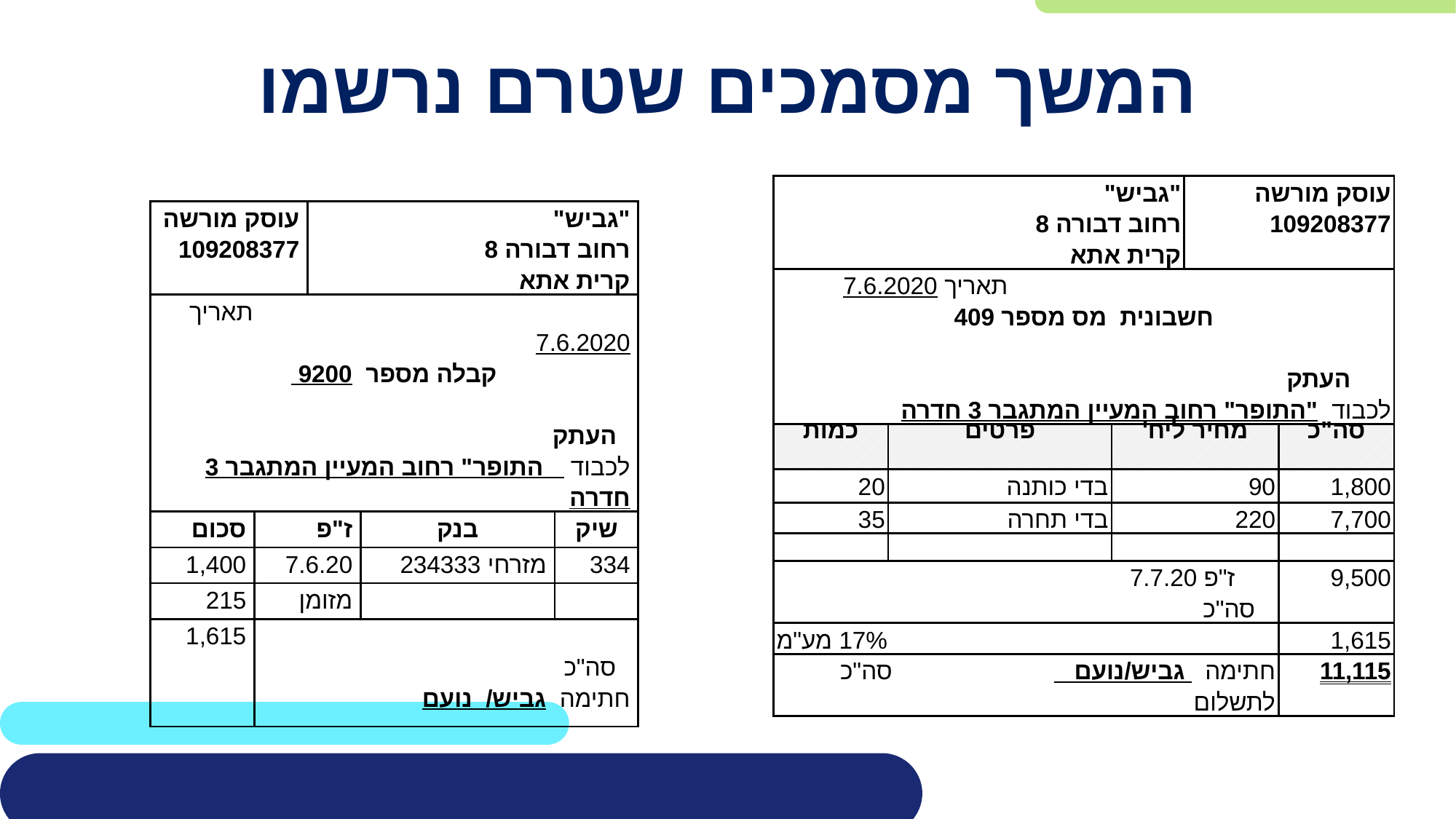

# המשך מסמכים שטרם נרשמו
| "גביש" רחוב דבורה 8 קרית אתא |  |  | עוסק מורשה 109208377 |  |
| --- | --- | --- | --- | --- |
| תאריך 7.6.2020 חשבונית מס מספר 409 העתק לכבוד "התופר" רחוב המעיין המתגבר 3 חדרה |  |  |  |  |
| כמות | פרטים | מחיר ליח' |  | סה"כ |
| 20 | בדי כותנה | 90 |  | 1,800 |
| 35 | בדי תחרה | 220 |  | 7,700 |
|  |  |  |  |  |
| ז"פ 7.7.20 סה"כ |  |  |  | 9,500 |
| 17% מע"מ |  |  |  | 1,615 |
| חתימה גביש/נועם סה"כ לתשלום |  |  |  | 11,115 |
| עוסק מורשה 109208377 |  | "גביש" רחוב דבורה 8 קרית אתא |  |  |
| --- | --- | --- | --- | --- |
| תאריך 7.6.2020 קבלה מספר 9200 העתק לכבוד התופר" רחוב המעיין המתגבר 3 חדרה |  |  |  |  |
| סכום | ז"פ |  | בנק | שיק |
| 1,400 | 7.6.20 |  | מזרחי 234333 | 334 |
| 215 | מזומן |  |  |  |
| 1,615 | סה"כ חתימה גביש/ נועם |  |  |  |